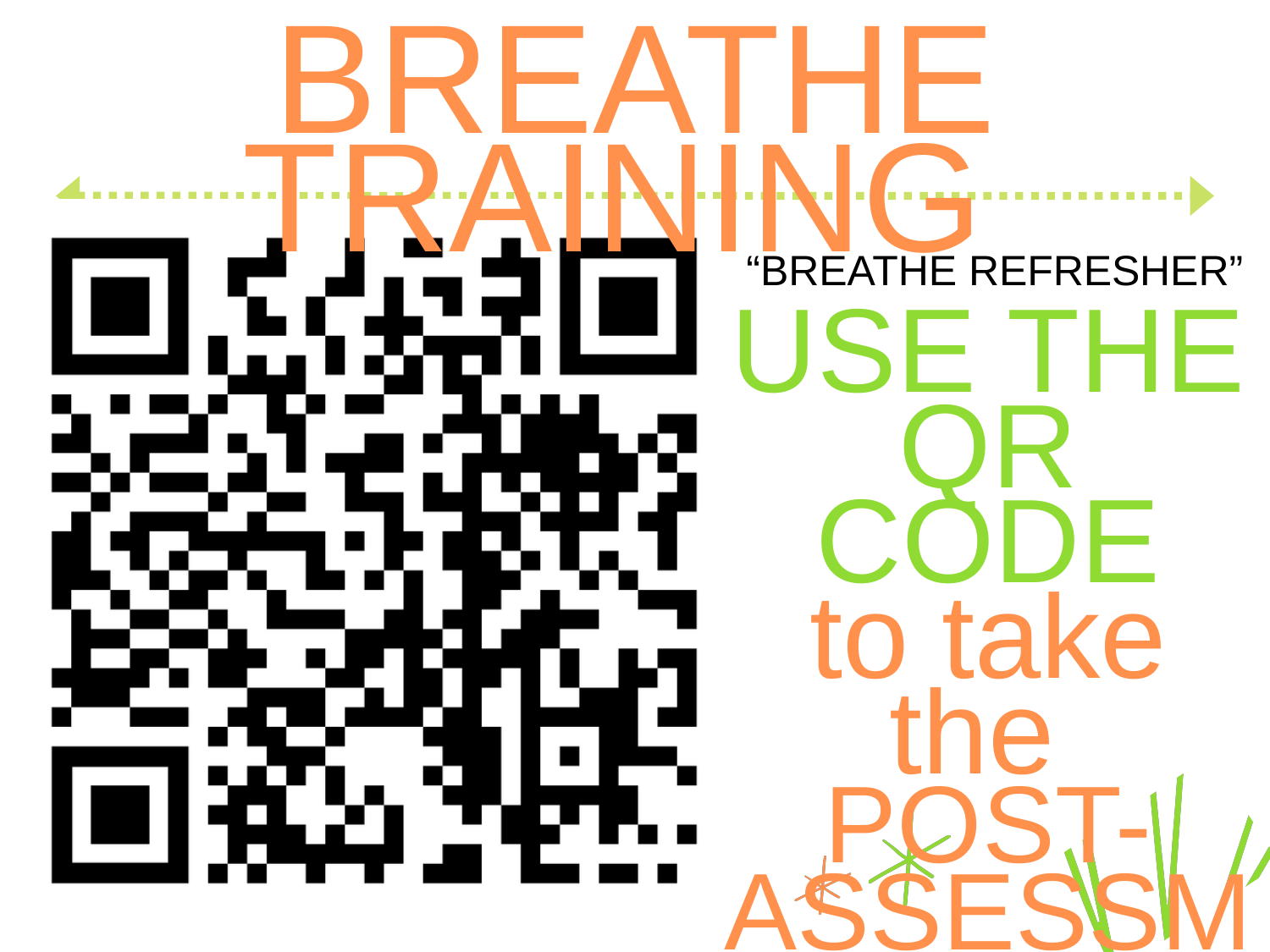

BREATHE TRAINING

“BREATHE REFRESHER”
USE THE QR CODE
to take the
POST- ASSESSMENT